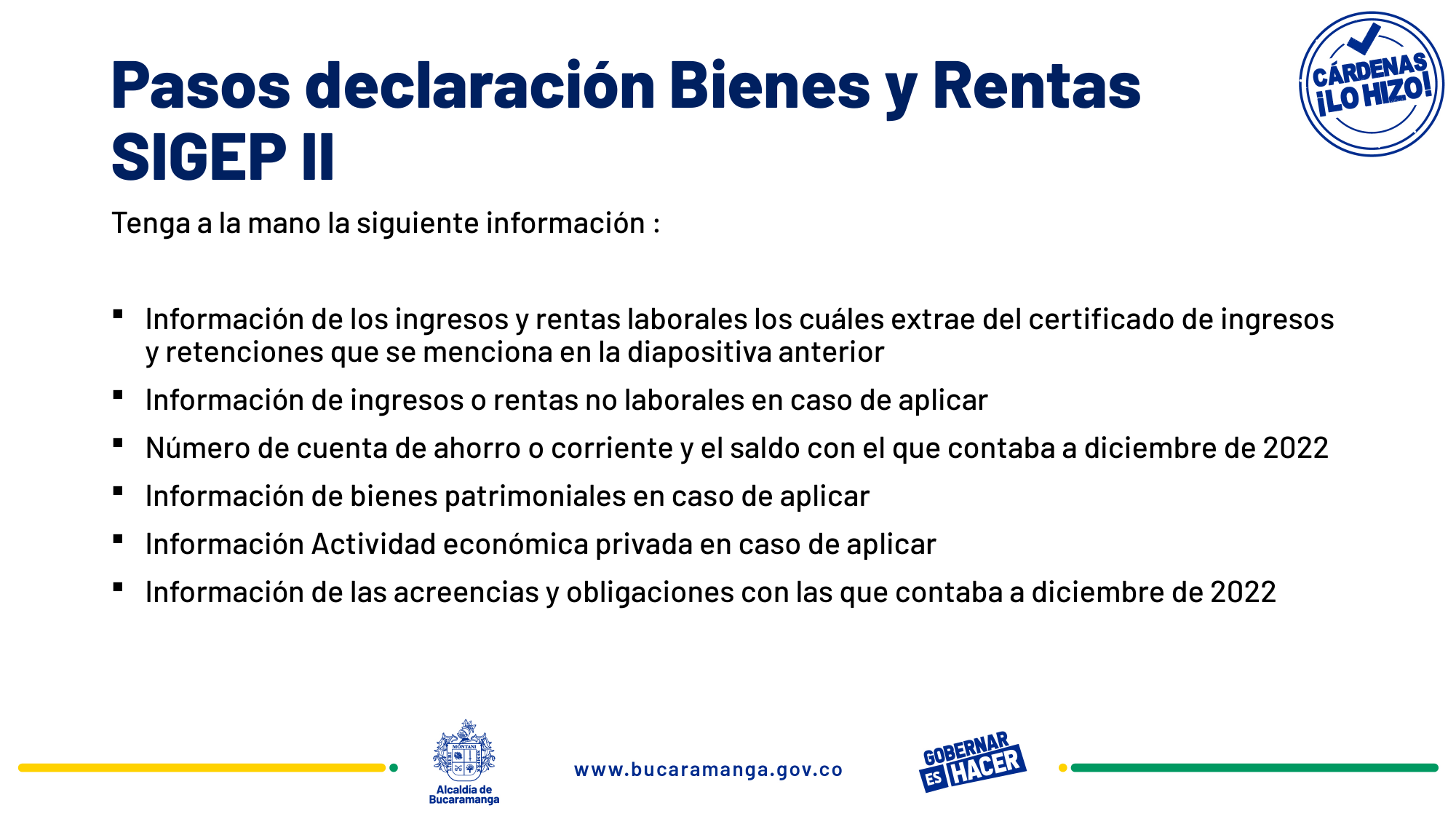

# Pasos declaración Bienes y Rentas  SIGEP II
Tenga a la mano la siguiente información :

Información de los ingresos y rentas laborales los cuáles extrae del certificado de ingresos y retenciones que se menciona en la diapositiva anterior
Información de ingresos o rentas no laborales en caso de aplicar
Número de cuenta de ahorro o corriente y el saldo con el que contaba a diciembre de 2022
Información de bienes patrimoniales en caso de aplicar
Información Actividad económica privada en caso de aplicar
Información de las acreencias y obligaciones con las que contaba a diciembre de 2022